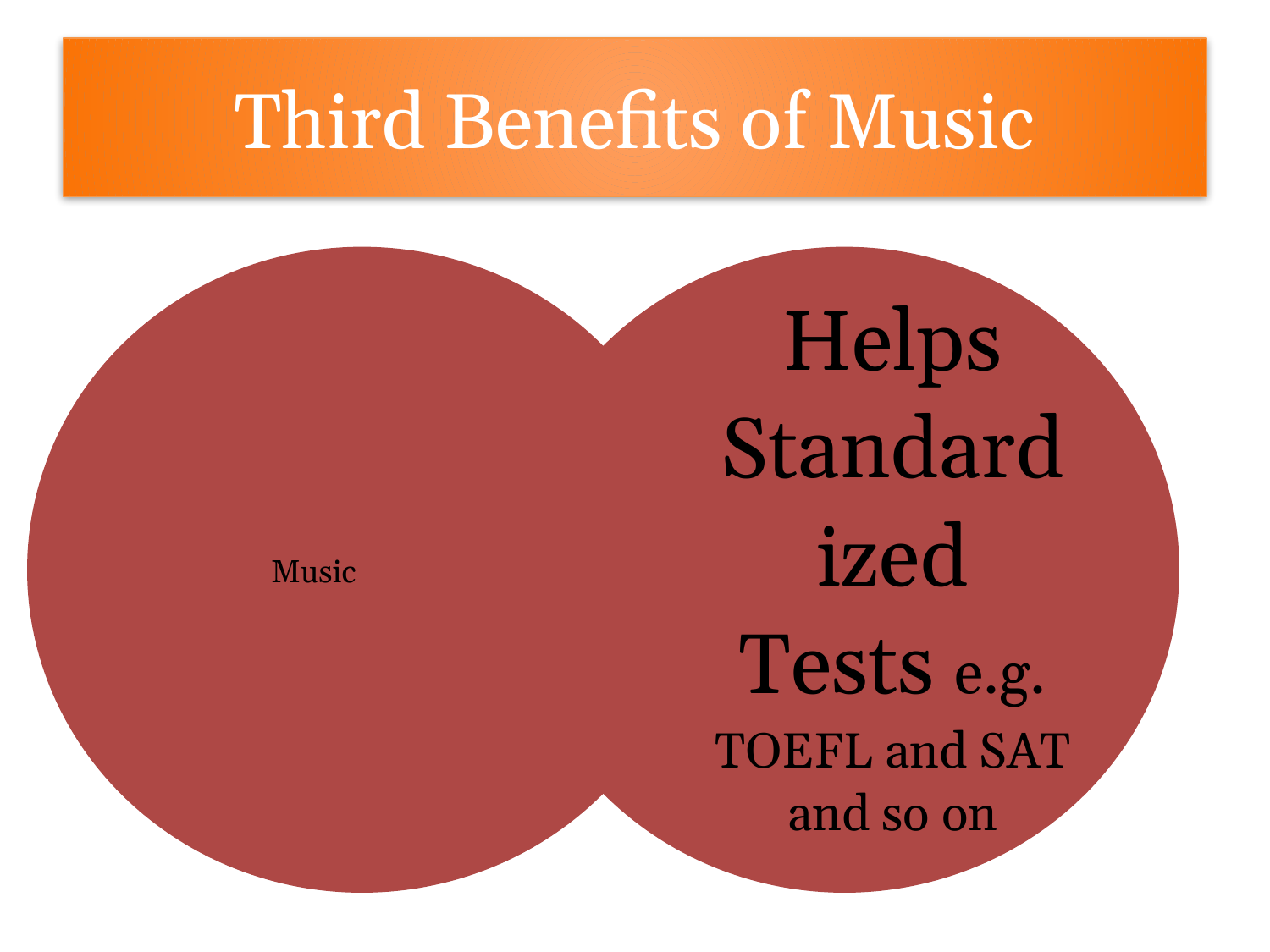

# Third Benefits of Music
Music
Helps Standardized Tests e.g. TOEFL and SAT and so on